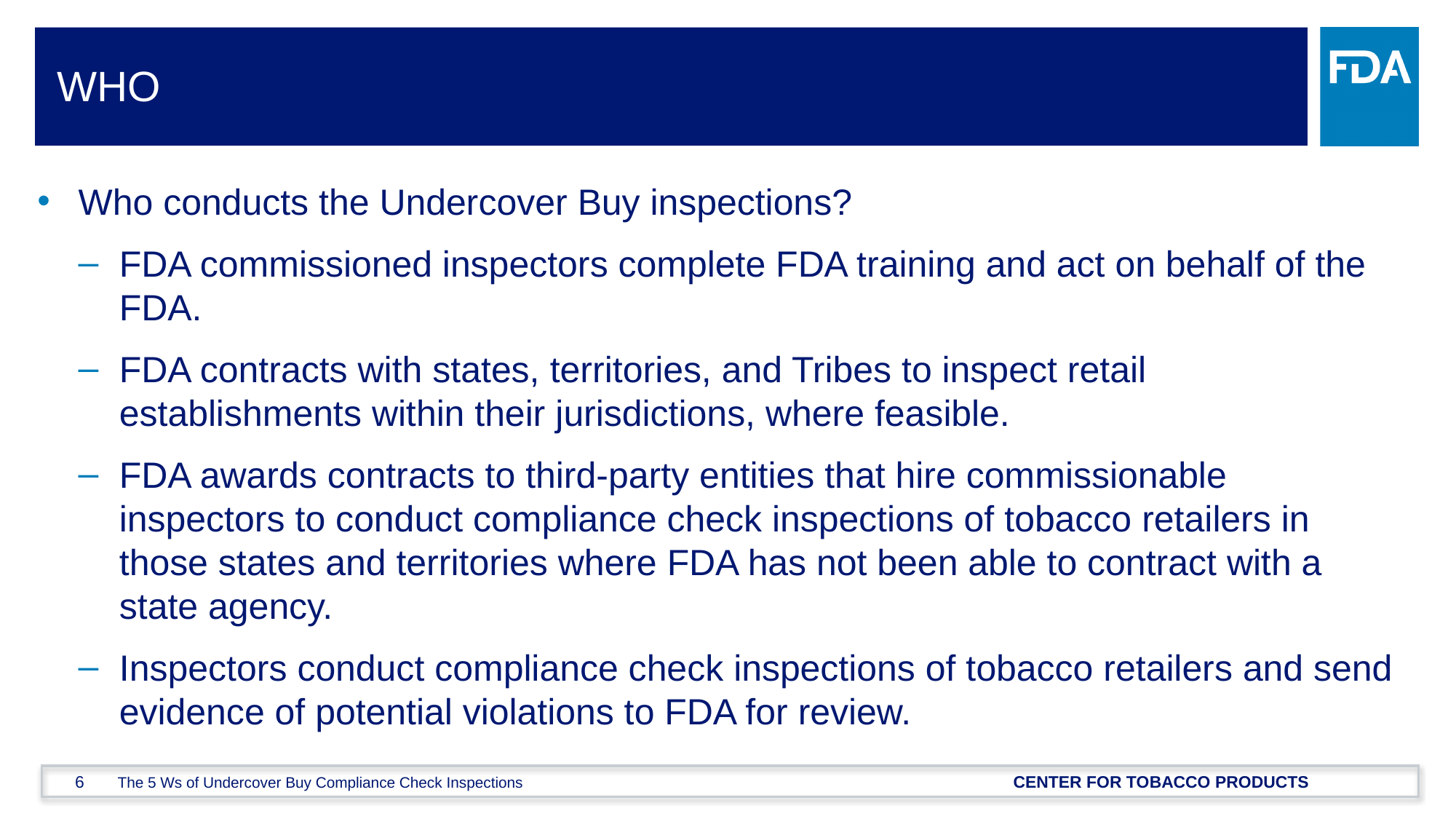

# WHO
Who conducts the Undercover Buy inspections?
FDA commissioned inspectors complete FDA training and act on behalf of the FDA.
FDA contracts with states, territories, and Tribes to inspect retail establishments within their jurisdictions, where feasible.
FDA awards contracts to third-party entities that hire commissionable inspectors to conduct compliance check inspections of tobacco retailers in those states and territories where FDA has not been able to contract with a state agency.
Inspectors conduct compliance check inspections of tobacco retailers and send evidence of potential violations to FDA for review.